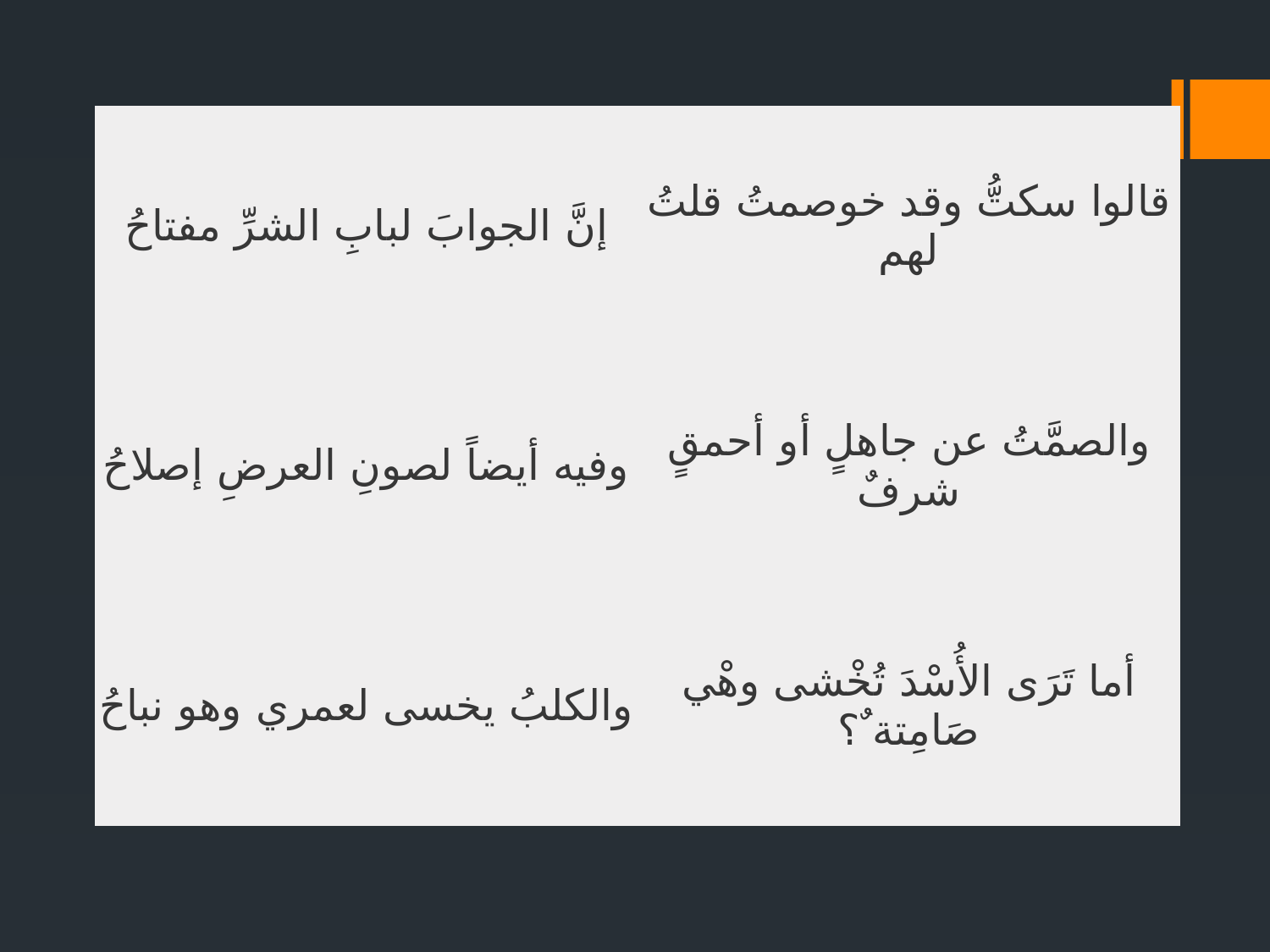

| إنَّ الجوابَ لبابِ الشرِّ مفتاحُ | قالوا سكتُّ وقد خوصمتُ قلتُ لهم |
| --- | --- |
| وفيه أيضاً لصونِ العرضِ إصلاحُ | والصمَّتُ عن جاهلٍ أو أحمقٍ شرفٌ |
| والكلبُ يخسى لعمري وهو نباحُ | أما تَرَى الأُسْدَ تُخْشى وهْي صَامِتة ٌ؟ |